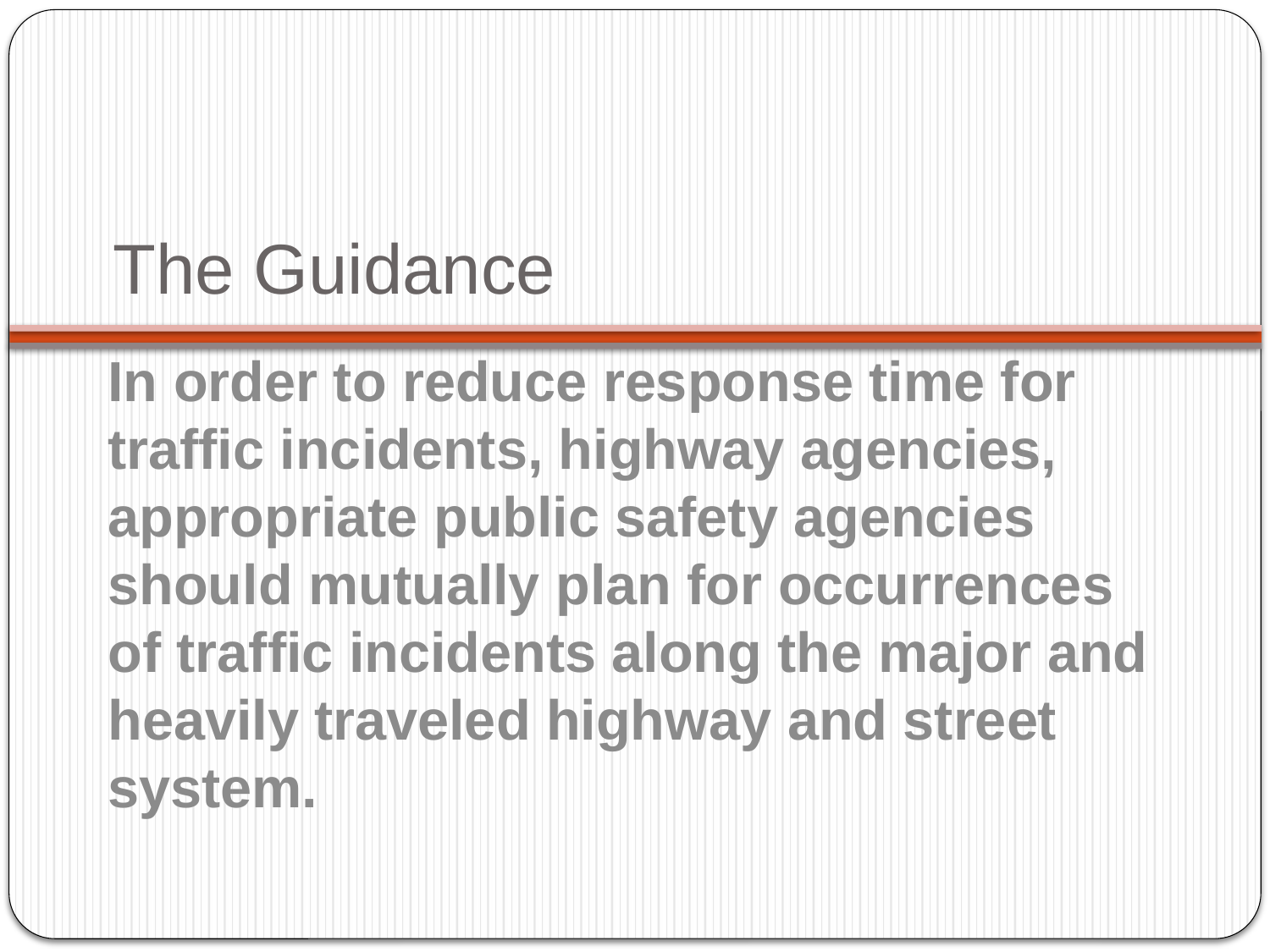

# The Guidance
In order to reduce response time for traffic incidents, highway agencies, appropriate public safety agencies should mutually plan for occurrences of traffic incidents along the major and heavily traveled highway and street system.